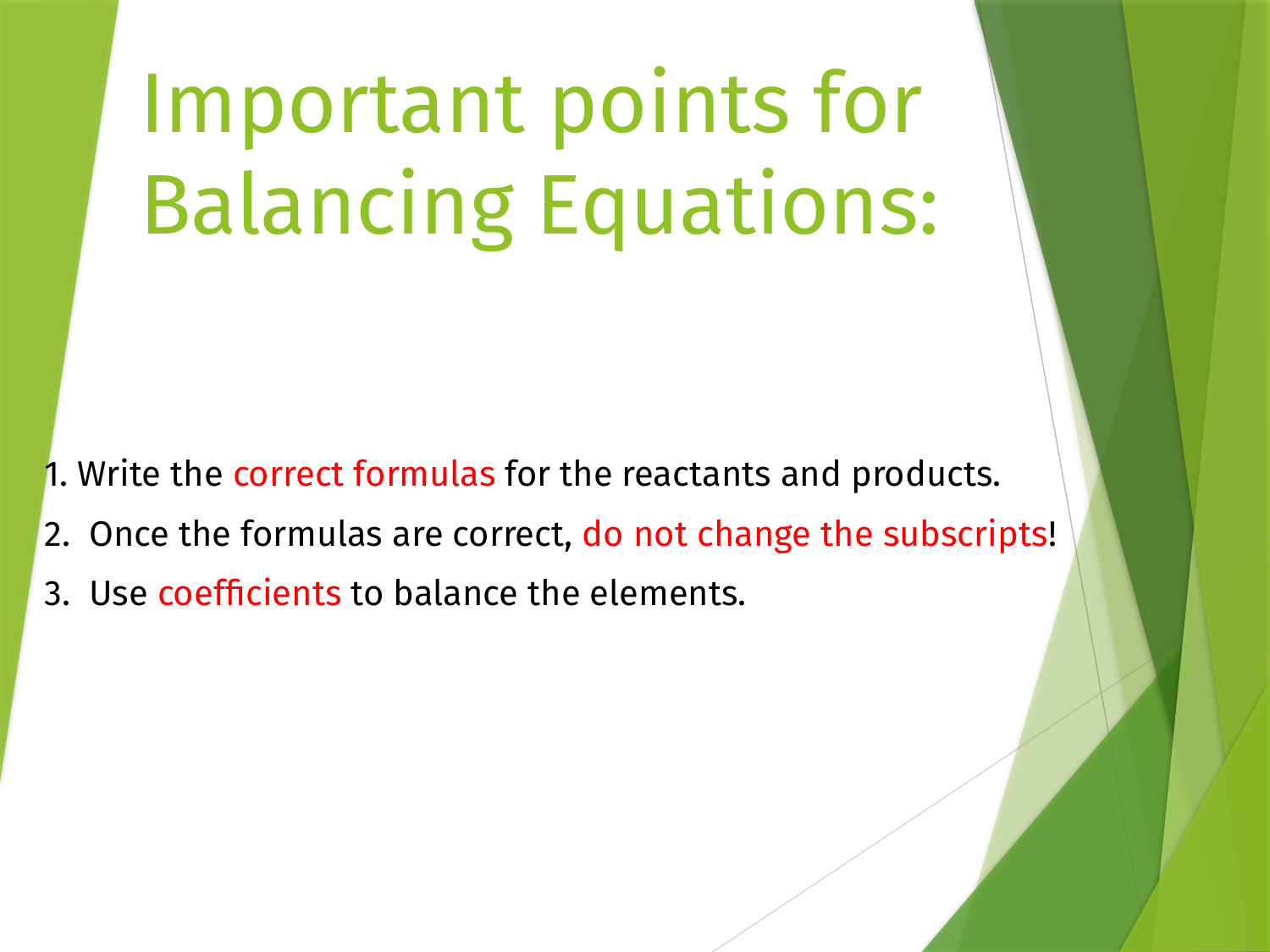

# Important points for Balancing Equations:
1. Write the correct formulas for the reactants and products.
2.  Once the formulas are correct, do not change the subscripts!
3.  Use coefficients to balance the elements.